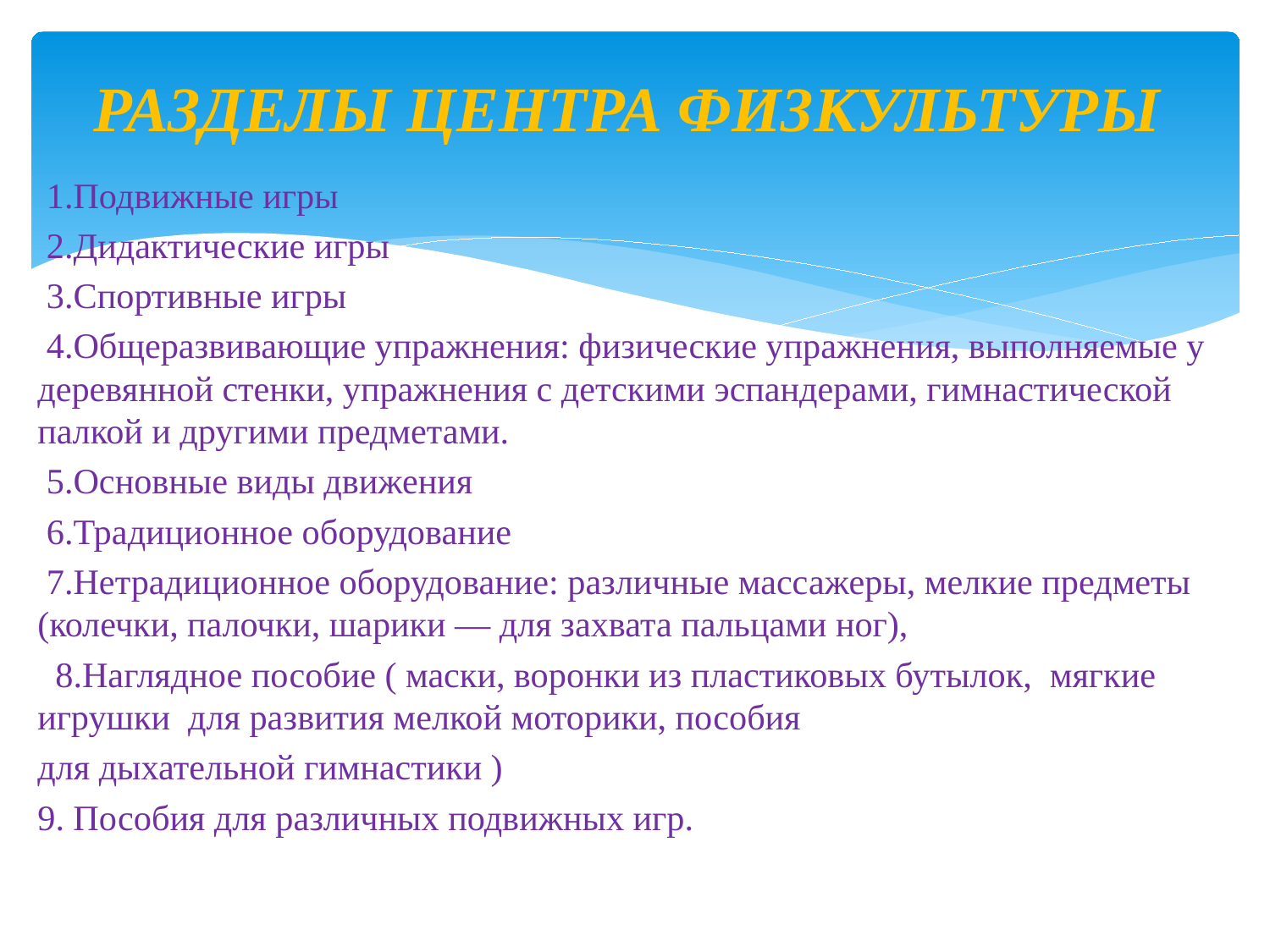

# РАЗДЕЛЫ ЦЕНТРА ФИЗКУЛЬТУРЫ
 1.Подвижные игры
 2.Дидактические игры
 3.Спортивные игры
 4.Общеразвивающие упражнения: физические упражнения, выполняемые у деревянной стенки, упражнения с детскими эспандерами, гимнастической палкой и другими предметами.
 5.Основные виды движения
 6.Традиционное оборудование
 7.Нетрадиционное оборудование: различные массажеры, мелкие предметы (колечки, палочки, шарики — для захвата пальцами ног),
  8.Наглядное пособие ( маски, воронки из пластиковых бутылок,  мягкие игрушки  для развития мелкой моторики, пособия
для дыхательной гимнастики )
9. Пособия для различных подвижных игр.